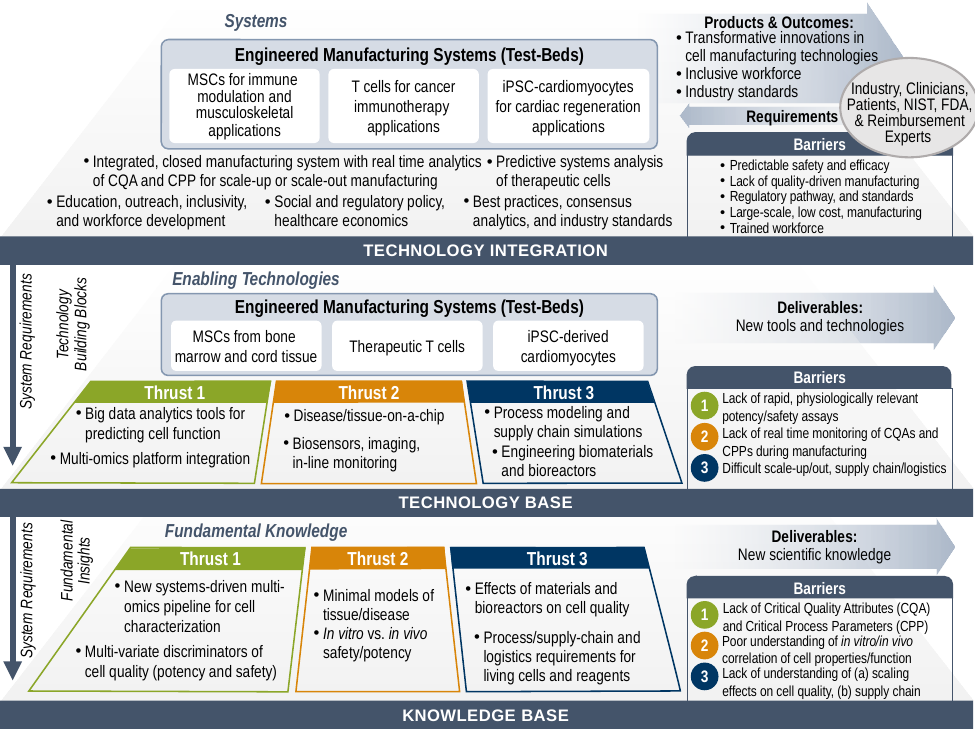

Bottom left corner, Thrust 1 bullets:
o   First bullet, replace “process” with “pipeline”
o   Second bullet: Replace the whole bullet with a new bullet saying “Multi-variate discriminators of cell quality”
·         Top left box: make “Modulation” lower-case “modulation”
·         Anywhere the word Test-Bed appears ..it should be written “Test-Bed” to be consistent with the full proposal
·         Bottom right box, first bullet, remove word “biomarkers” and spell out CQAs to be “Critical Quality Attributes”
·         Bottom plane, Thrust 3 box – edit text to “ process/supply chain models and simulations”

Systems

Products & Outcomes:
Transformative innovations in cell manufacturing technologies
Inclusive workforce
Industry standards

Engineered Manufacturing Systems (Test-Beds)

Industry, Clinicians,
Patients, NIST, FDA,
& Reimbursement Experts

MSCs for immune
modulation and musculoskeletal applications
T cells for cancer
immunotherapy
applications
iPSC-cardiomyocytes
for cardiac regeneration
applications

Requirements

Barriers
Predictable safety and efficacy
Lack of quality-driven manufacturing
Regulatory pathway, and standards
Large-scale, low cost, manufacturing
Trained workforce
Integrated, closed manufacturing system with real time analytics of CQA and CPP for scale-up or scale-out manufacturing
Predictive systems analysis of therapeutic cells

Social and regulatory policy, healthcare economics
Education, outreach, inclusivity, and workforce development

Technology Integration

Enabling Technologies

Engineered Manufacturing Systems (Test-Beds)
Deliverables:
New tools and technologies
Technology Building Blocks

MSCs from bone
marrow and cord tissue
iPSC-derived
cardiomyocytes
System Requirements
Therapeutic T cells

Barriers
Thrust 1

Big data analytics tools for predicting cell function
Multi-omics platform integration
Thrust 2
Thrust 3

Lack of rapid, physiologically relevant potency/safety assays
Lack of real time monitoring of CQAs and CPPs during manufacturing
Difficult scale-up/out, supply chain/logistics

1
Process modeling and supply chain simulations
Disease/tissue-on-a-chip

2
Biosensors, imaging,
in-line monitoring
Engineering biomaterials and bioreactors

3

Technology Base

Fundamental Knowledge
Deliverables:
New scientific knowledge
Fundamental
Insights
Thrust 1

New systems-driven multi-omics pipeline for cell characterization
Multi-variate discriminators of cell quality (potency and safety)
Thrust 2
Thrust 3

Barriers
Effects of materials and
bioreactors on cell quality
System Requirements
Minimal models of tissue/disease
In vitro vs. in vivo safety/potency

Lack of Critical Quality Attributes (CQA) and Critical Process Parameters (CPP)

1
Process/supply-chain and logistics requirements for living cells and reagents
Poor understanding of in vitro/in vivo correlation of cell properties/function

2

3
Lack of understanding of (a) scaling effects on cell quality, (b) supply chain

Knowledge Base
Best practices, consensus analytics, and industry standards